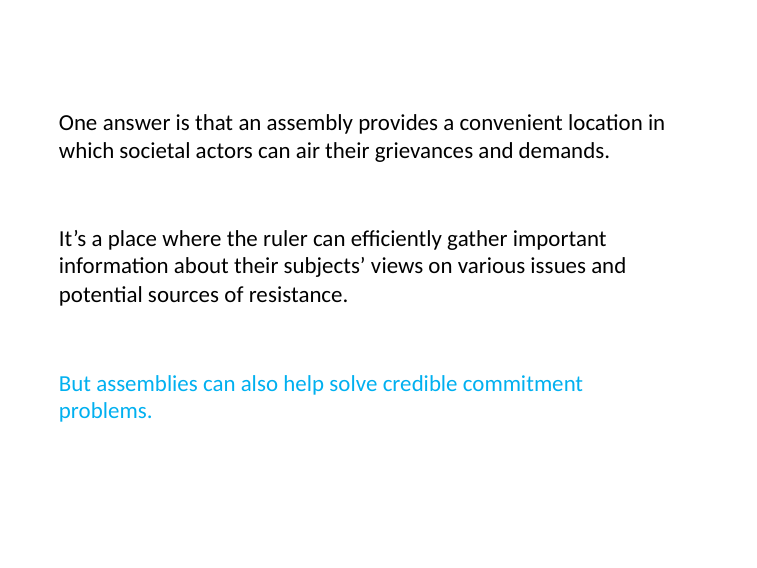

# One answer is that an assembly provides a convenient location in which societal actors can air their grievances and demands.
It’s a place where the ruler can efficiently gather important information about their subjects’ views on various issues and potential sources of resistance.

But assemblies can also help solve credible commitment problems.